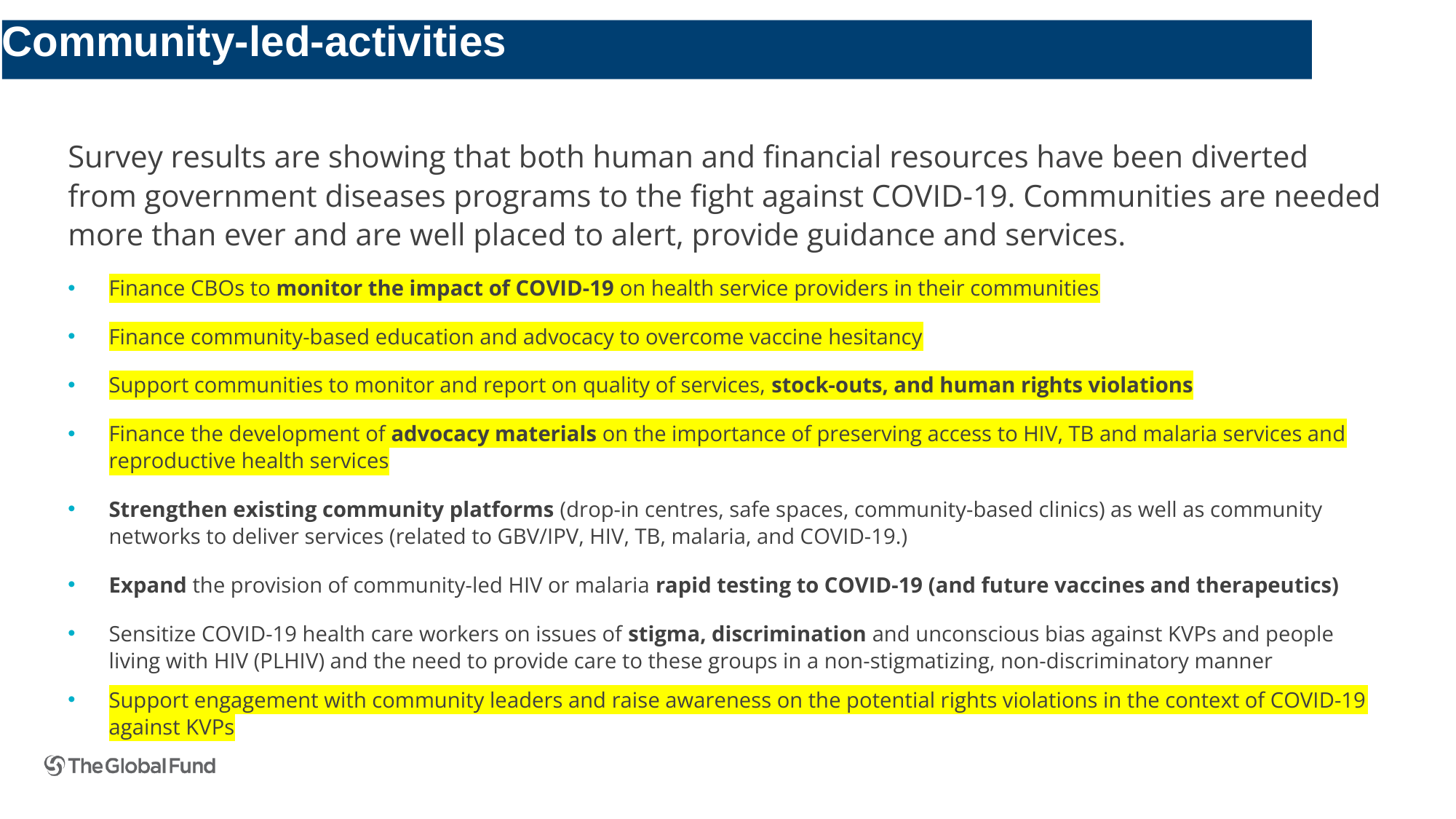

# Community-led-activities
Survey results are showing that both human and financial resources have been diverted from government diseases programs to the fight against COVID-19. Communities are needed more than ever and are well placed to alert, provide guidance and services.
Finance CBOs to monitor the impact of COVID-19 on health service providers in their communities
Finance community-based education and advocacy to overcome vaccine hesitancy
Support communities to monitor and report on quality of services, stock-outs, and human rights violations
Finance the development of advocacy materials on the importance of preserving access to HIV, TB and malaria services and reproductive health services
Strengthen existing community platforms (drop-in centres, safe spaces, community-based clinics) as well as community networks to deliver services (related to GBV/IPV, HIV, TB, malaria, and COVID-19.)
Expand the provision of community-led HIV or malaria rapid testing to COVID-19 (and future vaccines and therapeutics)
Sensitize COVID-19 health care workers on issues of stigma, discrimination and unconscious bias against KVPs and people living with HIV (PLHIV) and the need to provide care to these groups in a non-stigmatizing, non-discriminatory manner
Support engagement with community leaders and raise awareness on the potential rights violations in the context of COVID-19 against KVPs